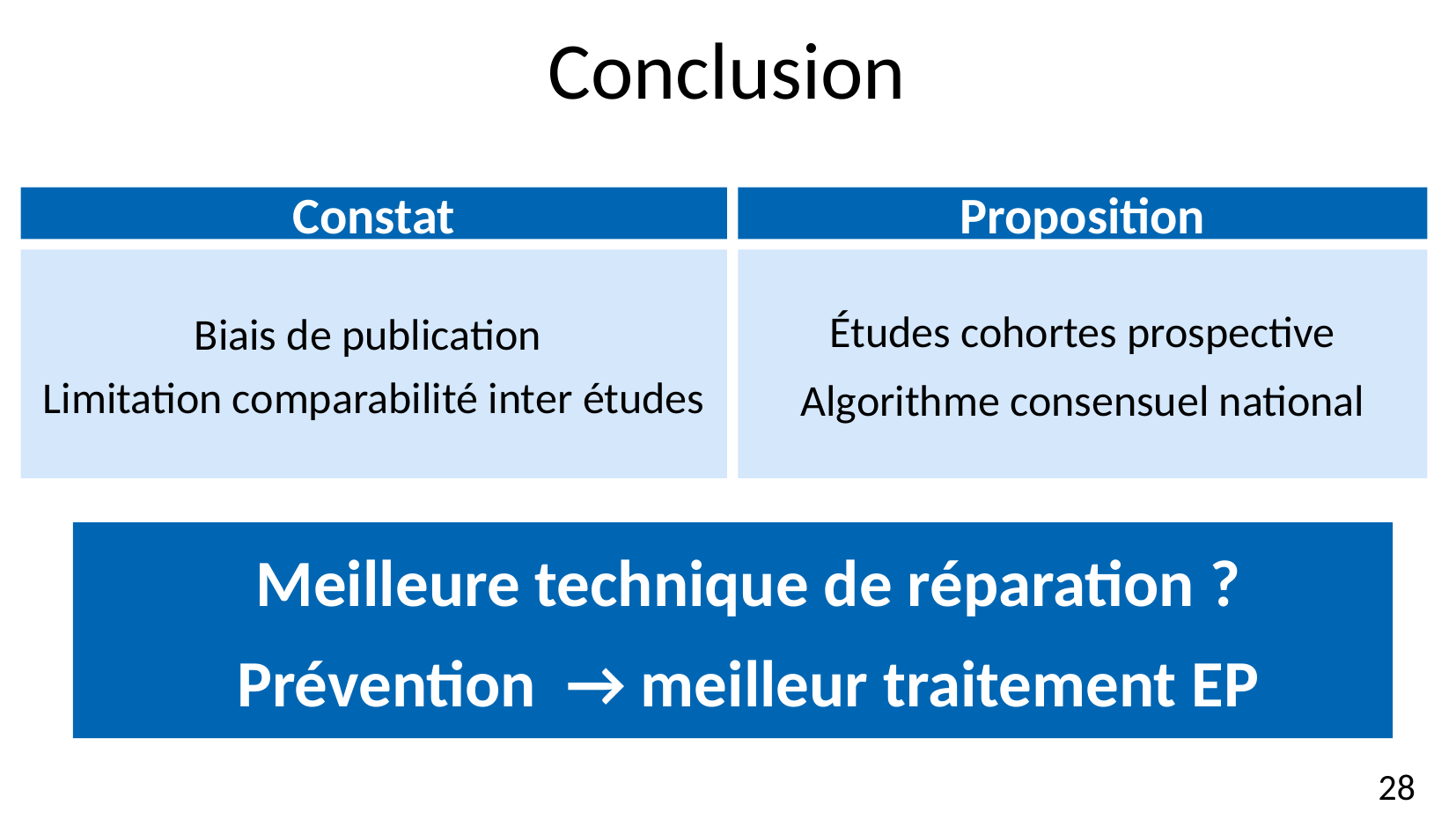

Conclusion
Constat
Proposition

Biais de publication
Limitation comparabilité inter études
Études cohortes prospective
Algorithme consensuel national
Meilleure technique de réparation ?
Prévention  → meilleur traitement EP
28